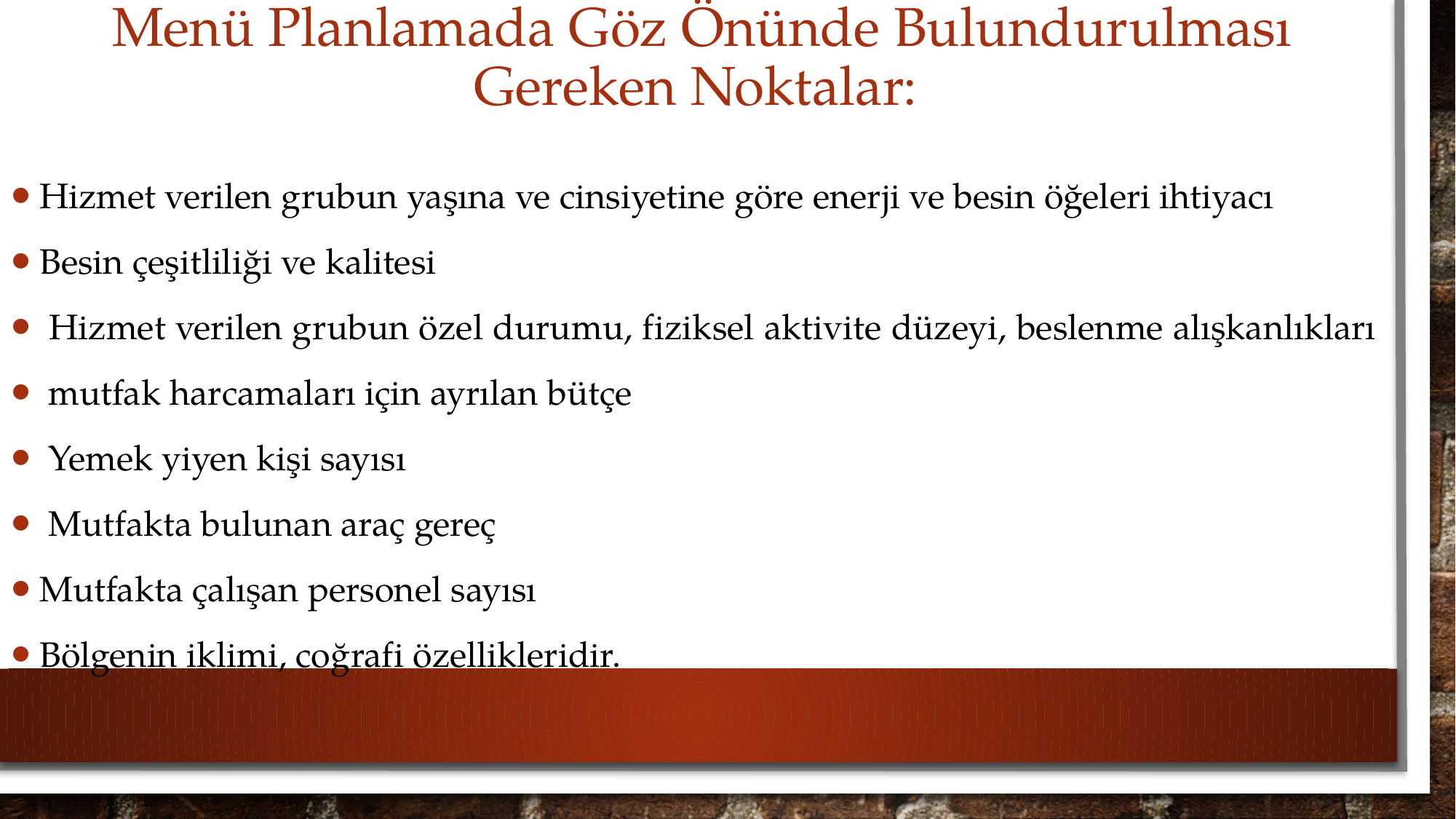

# Menü Planlamada Göz Önünde Bulundurulması Gereken Noktalar:
Hizmet verilen grubun yaşına ve cinsiyetine göre enerji ve besin öğeleri ihtiyacı
Besin çeşitliliği ve kalitesi
 Hizmet verilen grubun özel durumu, fiziksel aktivite düzeyi, beslenme alışkanlıkları
 mutfak harcamaları için ayrılan bütçe
 Yemek yiyen kişi sayısı
 Mutfakta bulunan araç gereç
Mutfakta çalışan personel sayısı
Bölgenin iklimi, coğrafi özellikleridir.